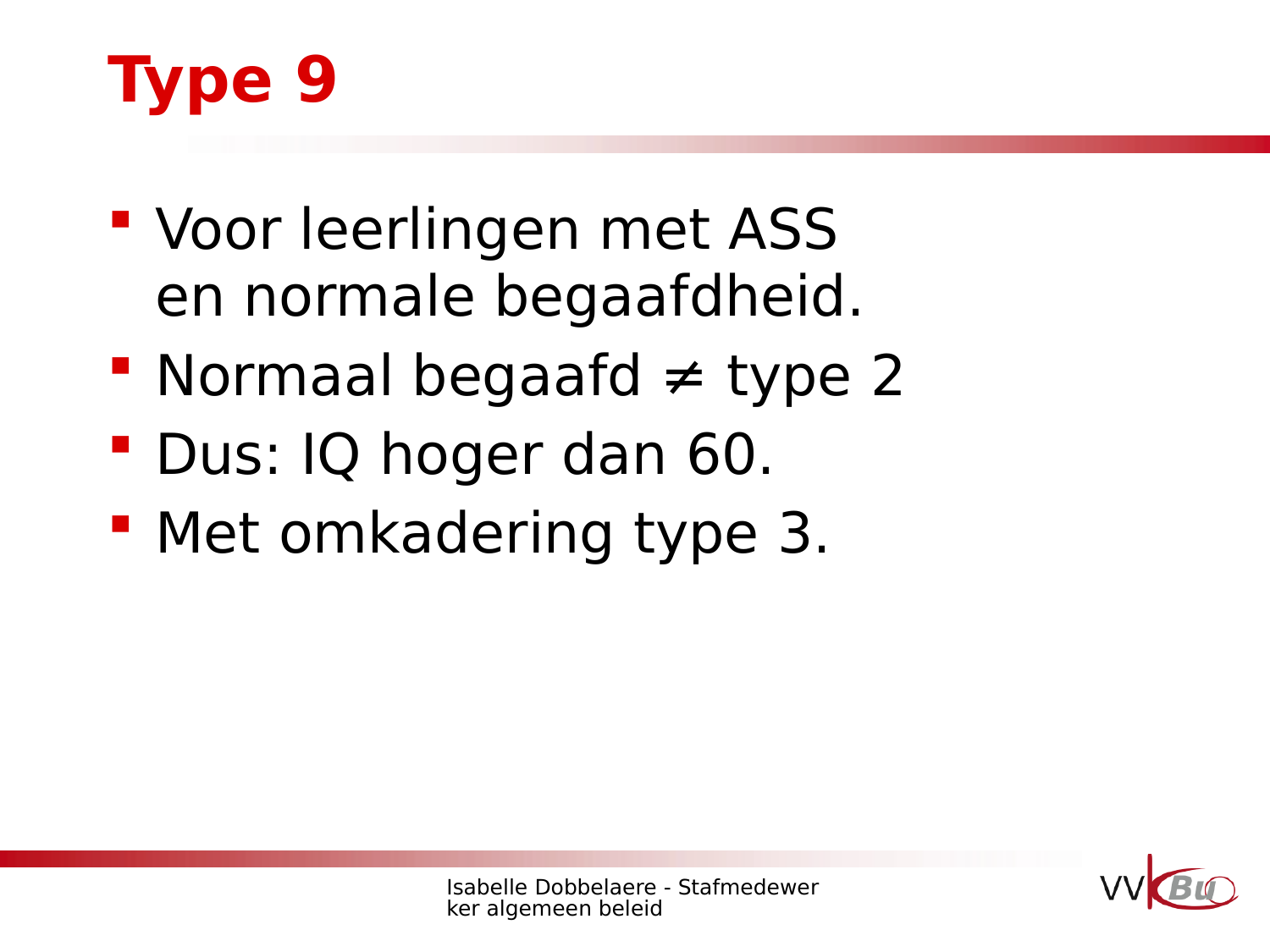

# Type 9
Voor leerlingen met ASS
en normale begaafdheid.
Normaal begaafd ≠ type 2
Dus: IQ hoger dan 60.
Met omkadering type 3.
Isabelle Dobbelaere - Stafmedewerker algemeen beleid